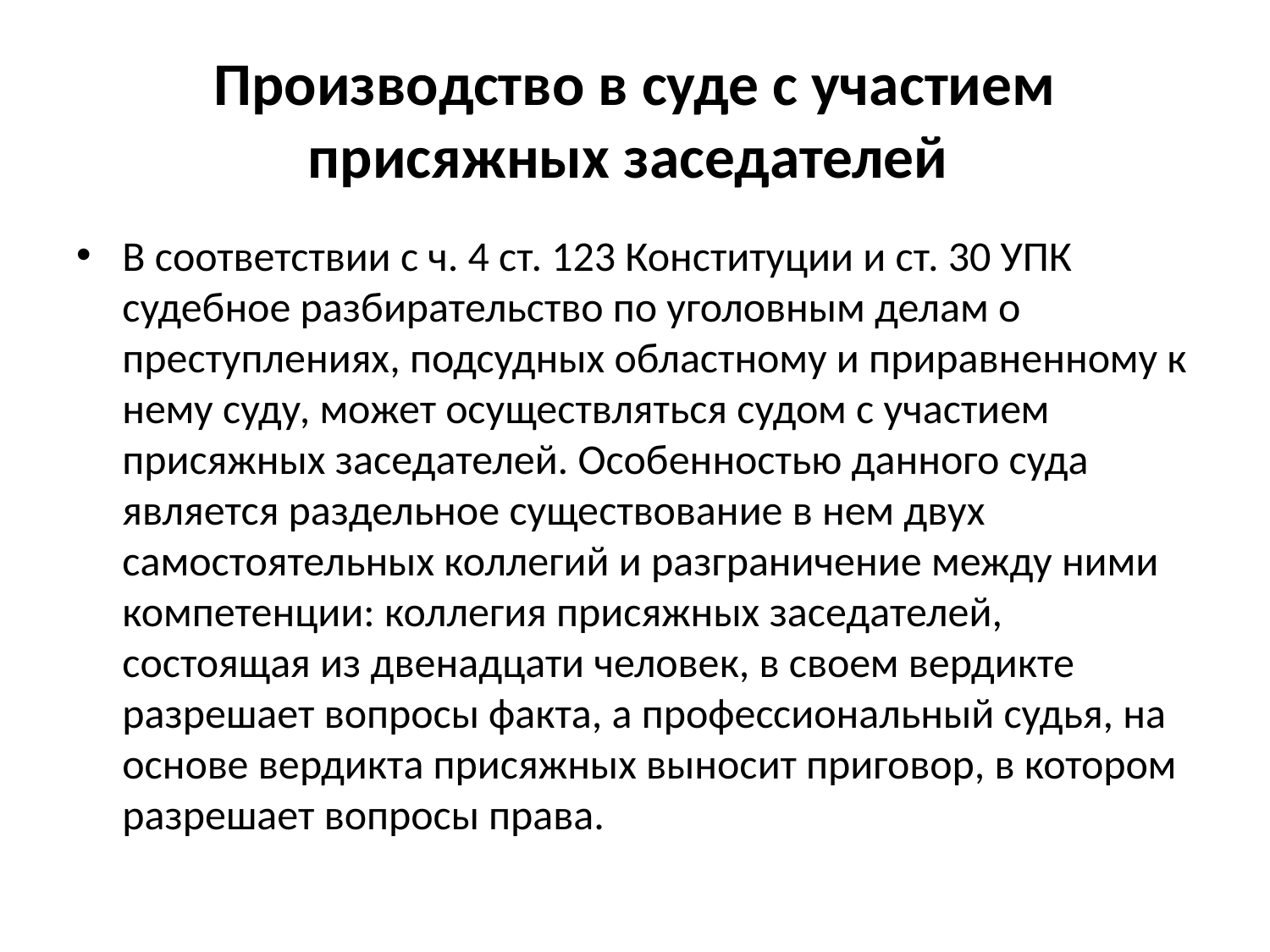

# Производство в суде с участием присяжных заседателей
В соответствии с ч. 4 ст. 123 Конституции и ст. 30 УПК судебное разбирательство по уголовным делам о преступлениях, подсудных областному и приравненному к нему суду, может осуществляться судом с участием присяжных заседателей. Особенностью данного суда является раздельное существование в нем двух самостоятельных коллегий и разграничение между ними компетенции: коллегия присяжных заседателей, состоящая из двенадцати человек, в своем вердикте разрешает вопросы факта, а профессиональный судья, на основе вердикта присяжных выносит приговор, в котором разрешает вопросы права.